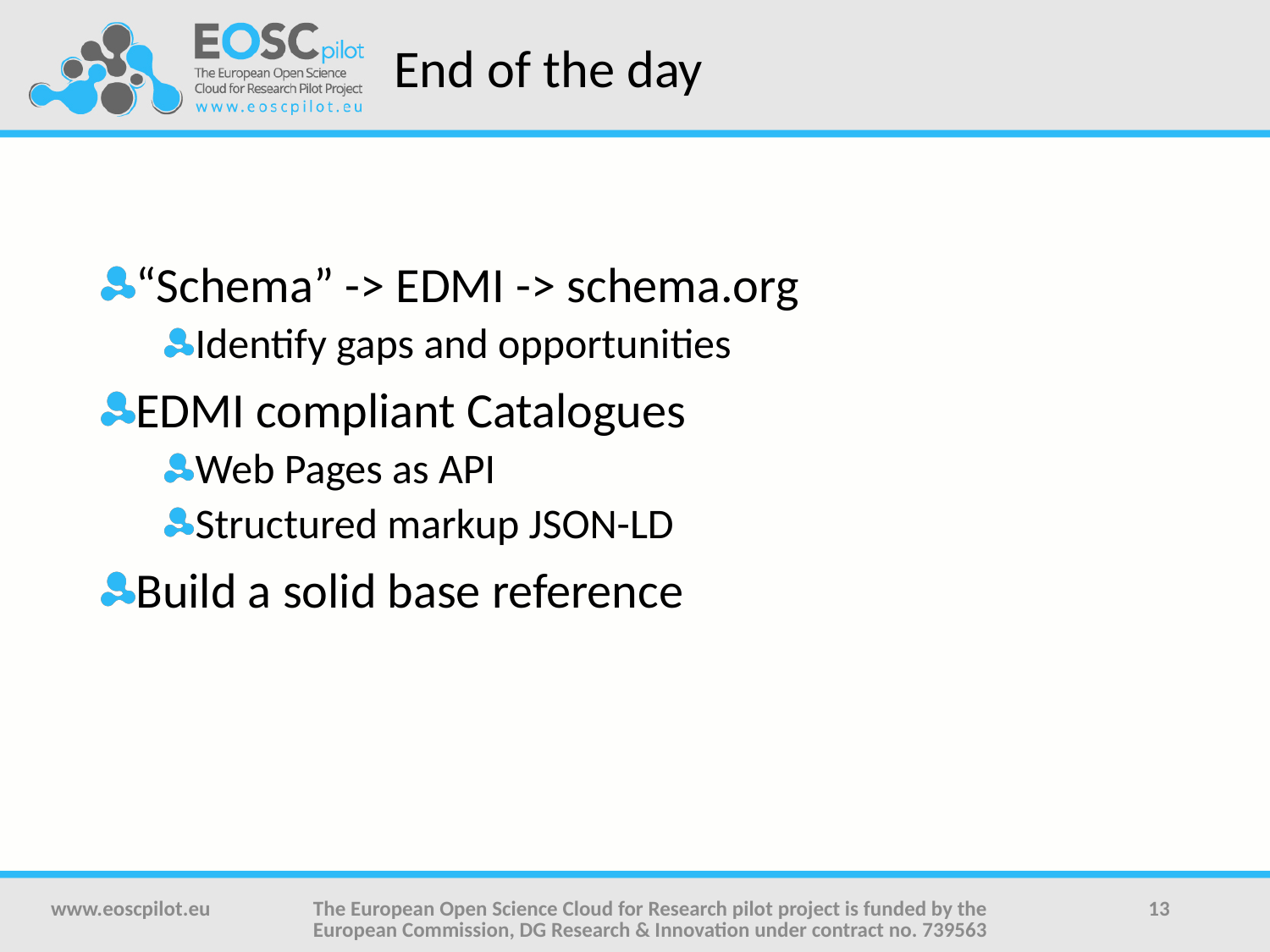

# End of the day
“Schema” -> EDMI -> schema.org
Identify gaps and opportunities
EDMI compliant Catalogues
Web Pages as API
Structured markup JSON-LD
Build a solid base reference
www.eoscpilot.eu
The European Open Science Cloud for Research pilot project is funded by the European Commission, DG Research & Innovation under contract no. 739563
13